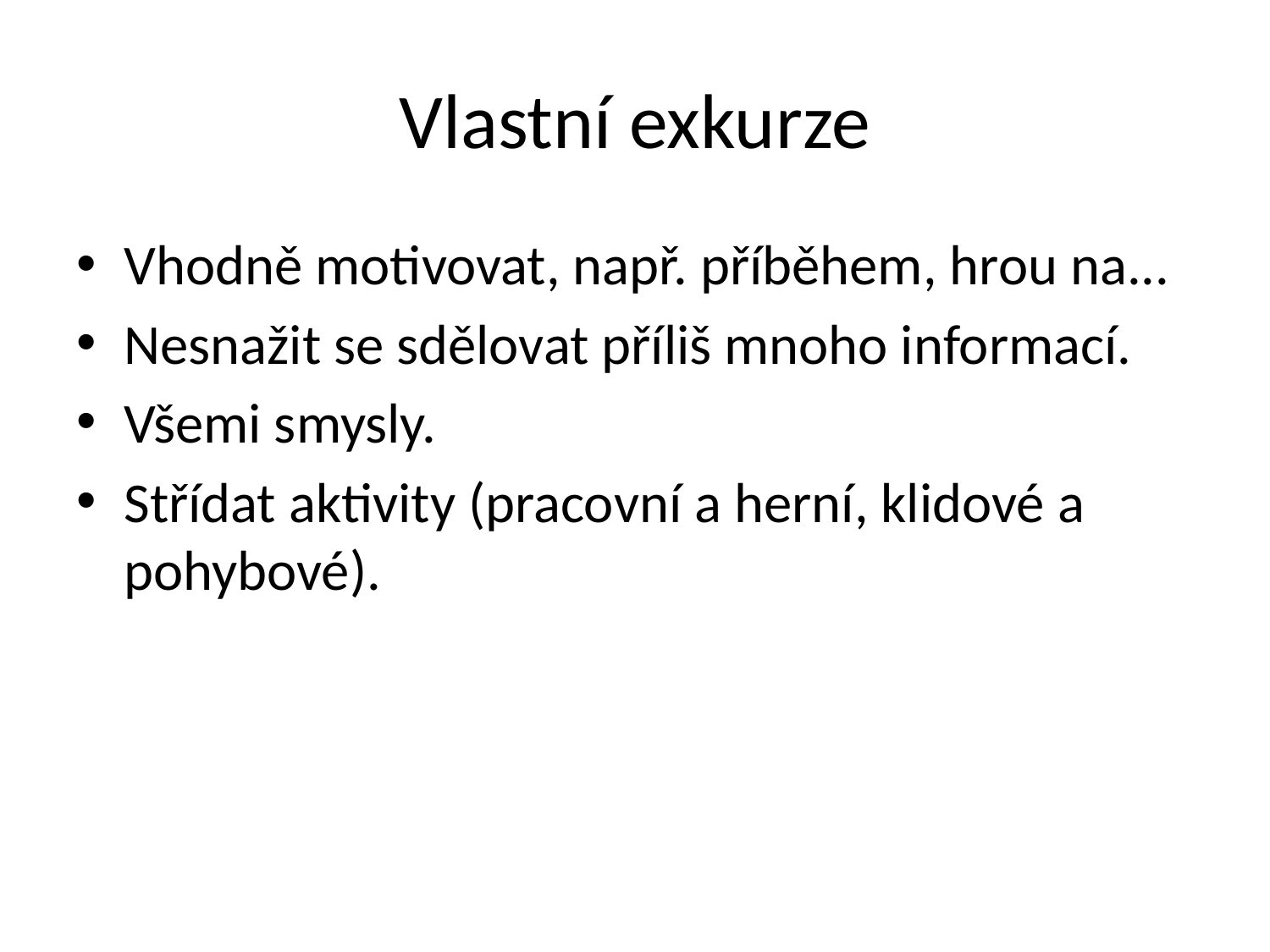

# Vlastní exkurze
Vhodně motivovat, např. příběhem, hrou na...
Nesnažit se sdělovat příliš mnoho informací.
Všemi smysly.
Střídat aktivity (pracovní a herní, klidové a pohybové).